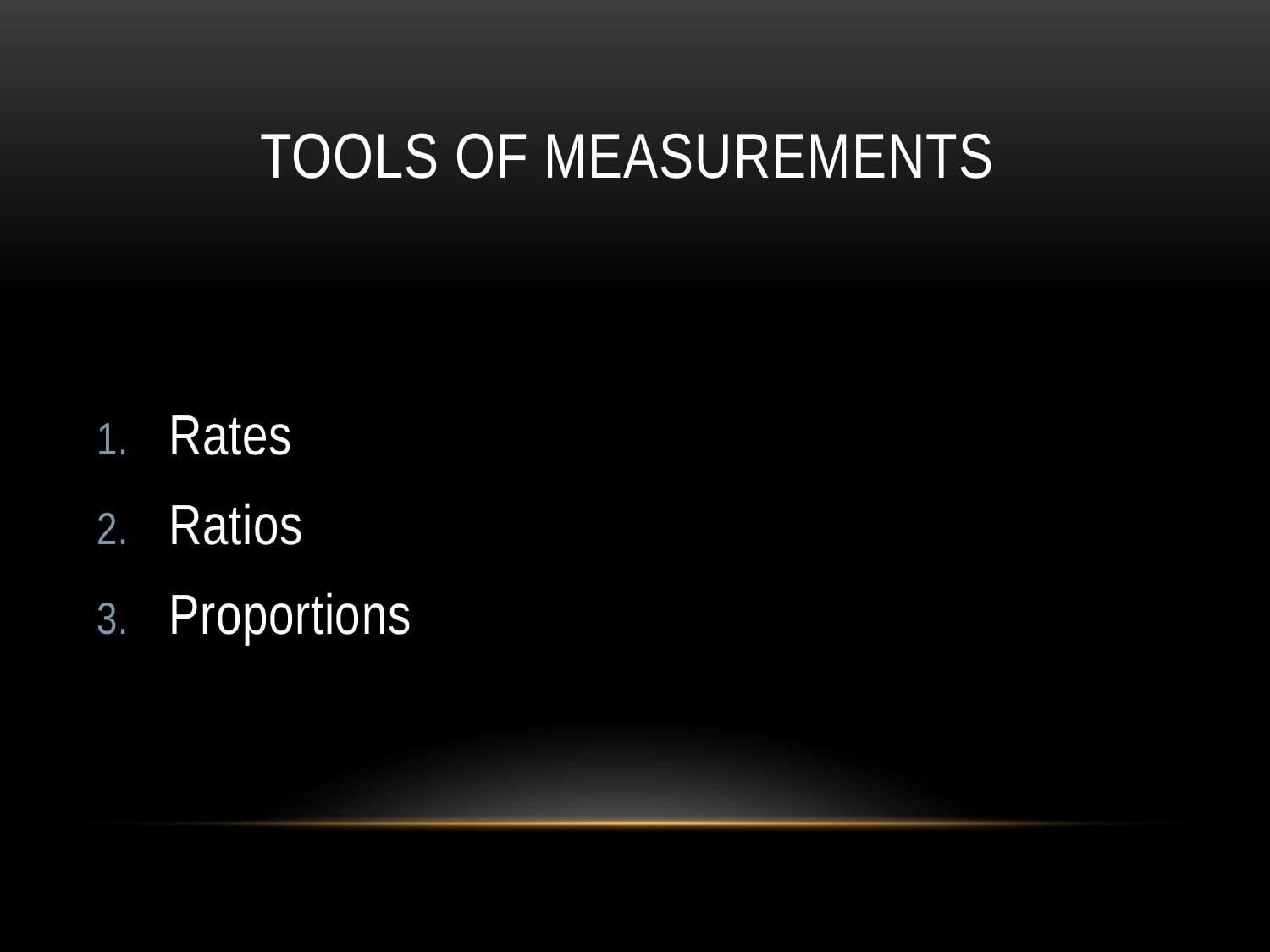

# Tools of Measurements

Rates
Ratios
Proportions